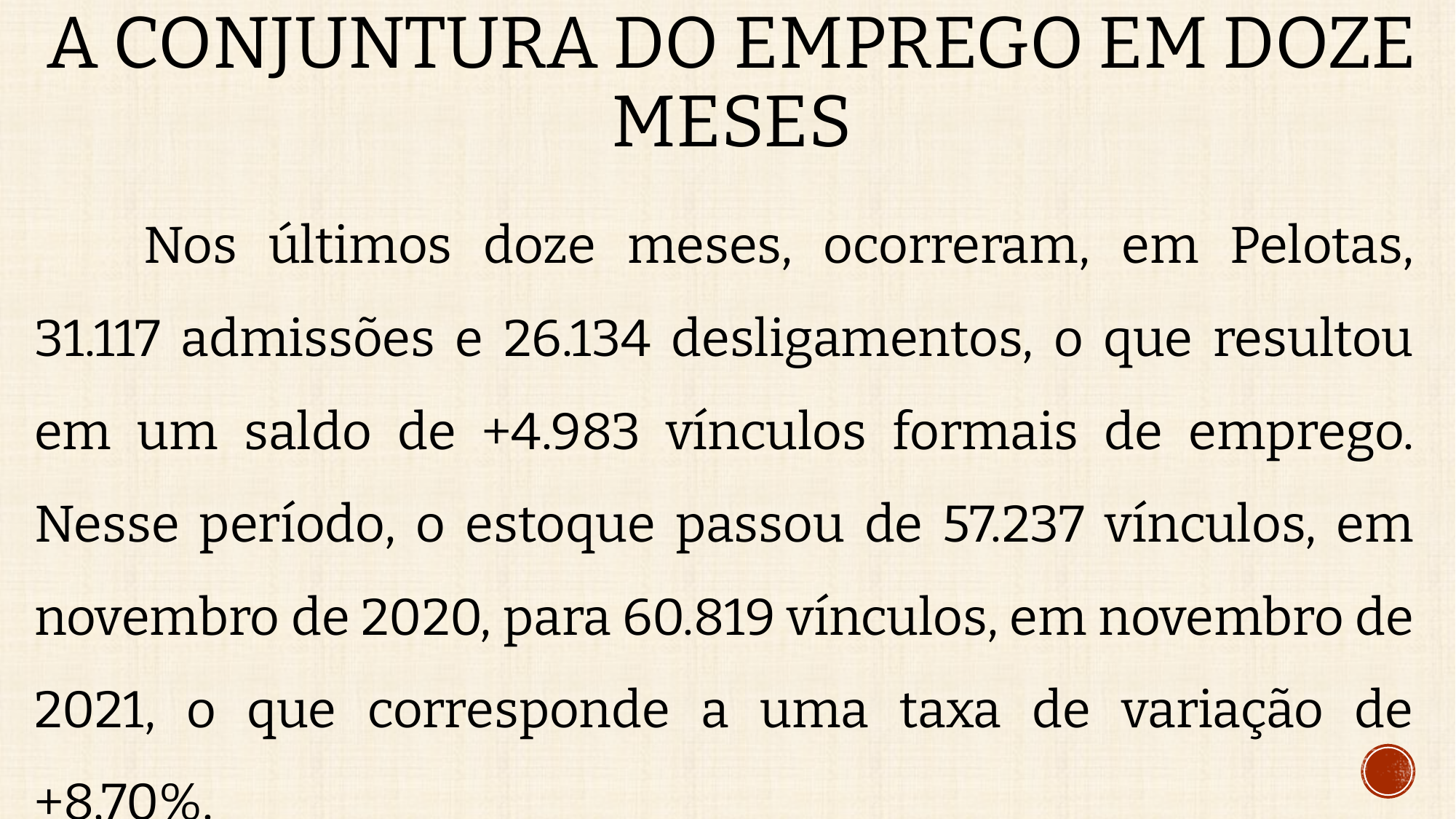

# A conjuntura do emprego Em Doze meses
	Nos últimos doze meses, ocorreram, em Pelotas, 31.117 admissões e 26.134 desligamentos, o que resultou em um saldo de +4.983 vínculos formais de emprego. Nesse período, o estoque passou de 57.237 vínculos, em novembro de 2020, para 60.819 vínculos, em novembro de 2021, o que corresponde a uma taxa de variação de +8,70%.